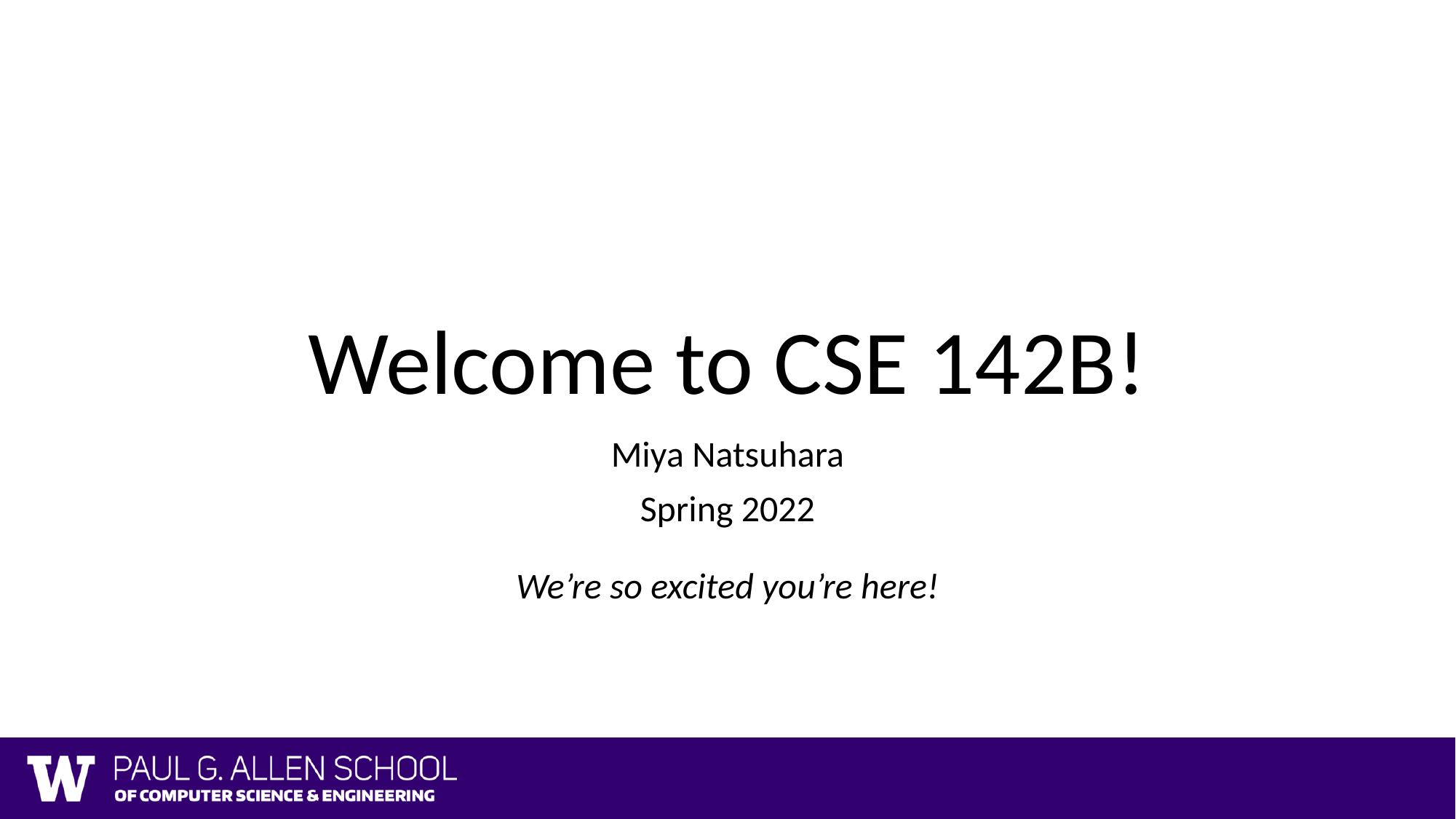

# Welcome to CSE 142B!
Miya Natsuhara
Spring 2022
We’re so excited you’re here!